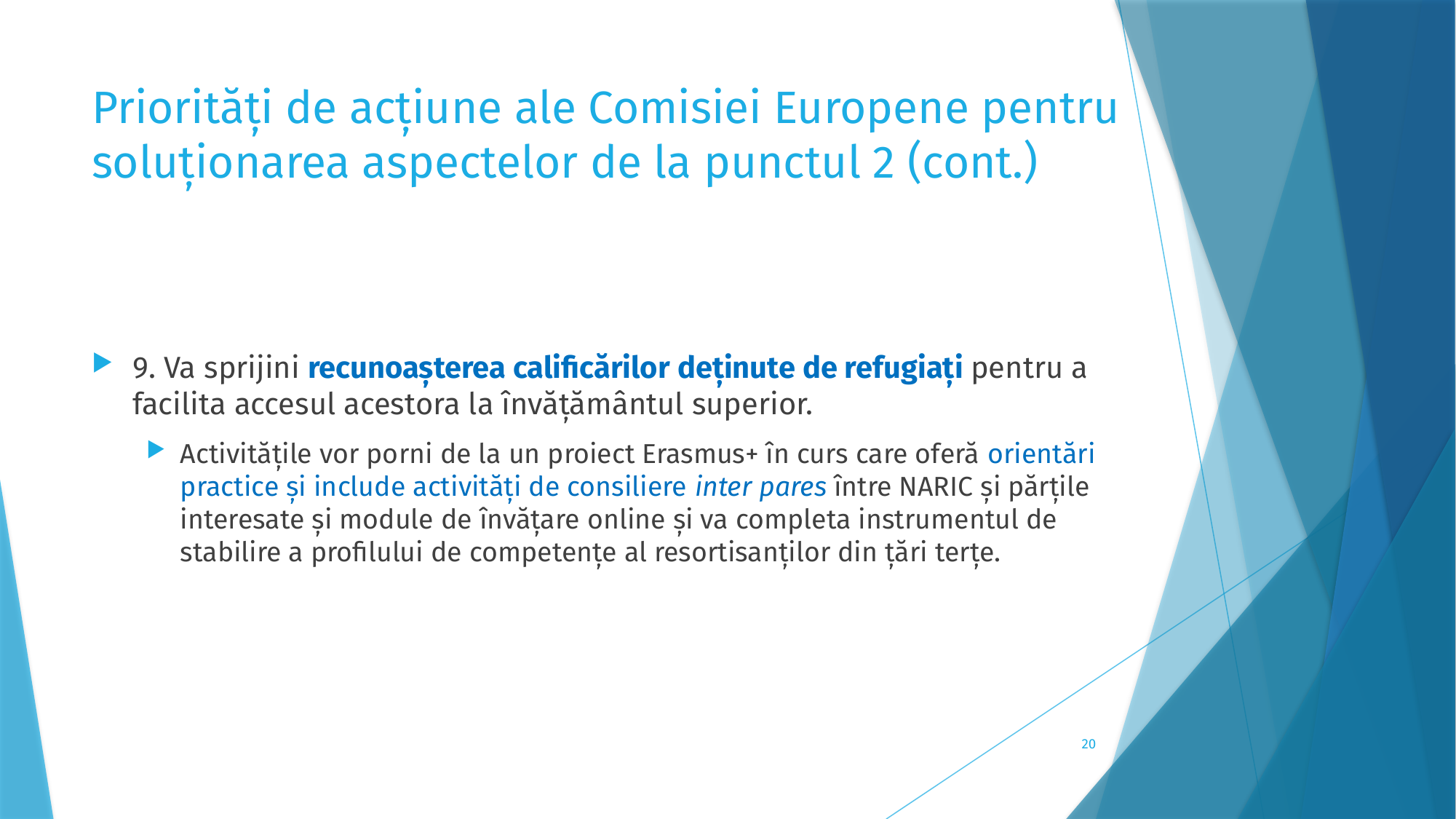

# Priorități de acțiune ale Comisiei Europene pentru soluționarea aspectelor de la punctul 2 (cont.)
9. Va sprijini recunoașterea calificărilor deținute de refugiați pentru a facilita accesul acestora la învățământul superior.
Activitățile vor porni de la un proiect Erasmus+ în curs care oferă orientări practice și include activități de consiliere inter pares între NARIC și părțile interesate și module de învățare online și va completa instrumentul de stabilire a profilului de competențe al resortisanților din țări terțe.

20